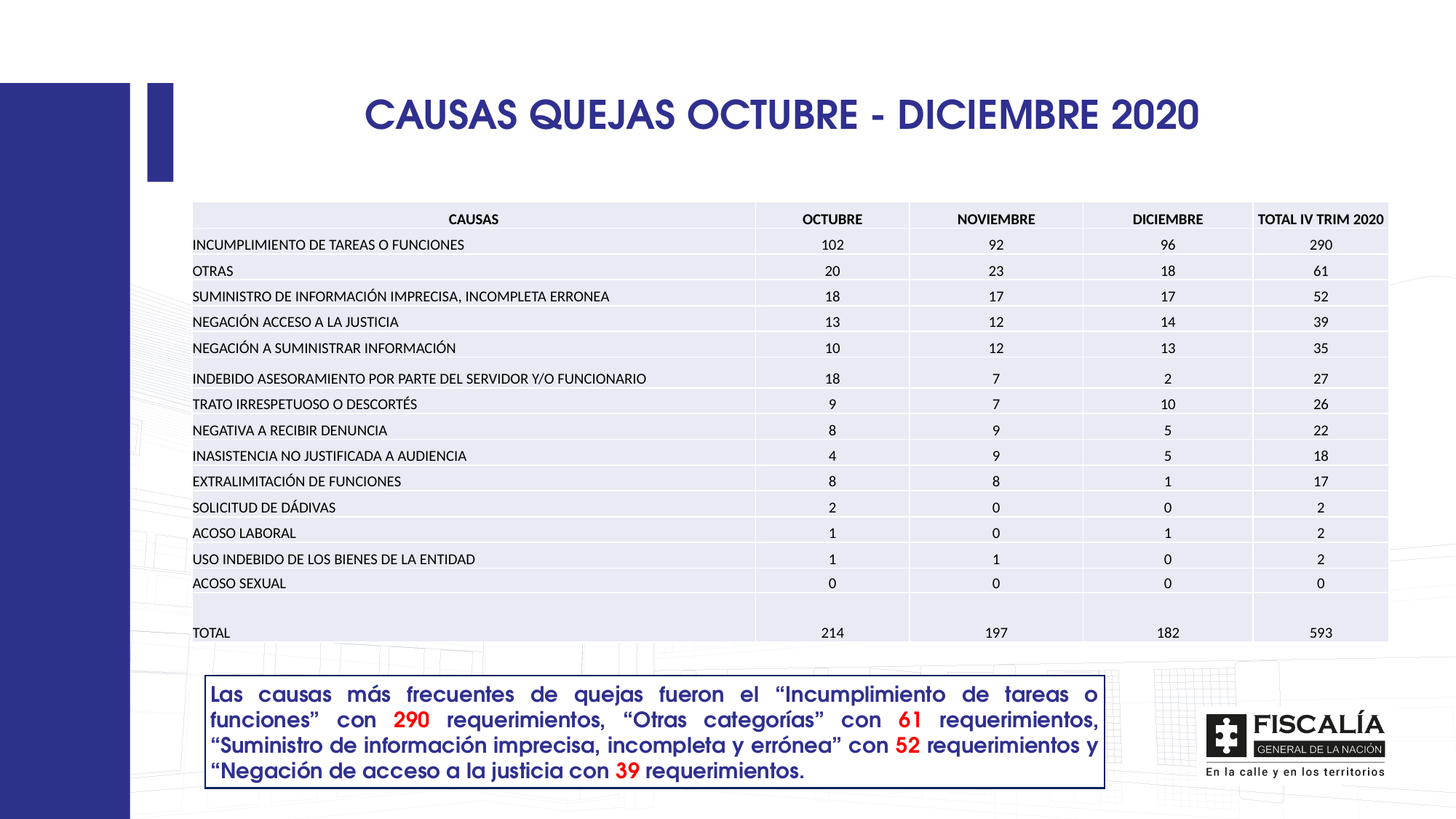

CAUSAS QUEJAS OCTUBRE - DICIEMBRE 2020
| CAUSAS | OCTUBRE | NOVIEMBRE | DICIEMBRE | TOTAL IV TRIM 2020 |
| --- | --- | --- | --- | --- |
| INCUMPLIMIENTO DE TAREAS O FUNCIONES | 102 | 92 | 96 | 290 |
| OTRAS | 20 | 23 | 18 | 61 |
| SUMINISTRO DE INFORMACIÓN IMPRECISA, INCOMPLETA ERRONEA | 18 | 17 | 17 | 52 |
| NEGACIÓN ACCESO A LA JUSTICIA | 13 | 12 | 14 | 39 |
| NEGACIÓN A SUMINISTRAR INFORMACIÓN | 10 | 12 | 13 | 35 |
| INDEBIDO ASESORAMIENTO POR PARTE DEL SERVIDOR Y/O FUNCIONARIO | 18 | 7 | 2 | 27 |
| TRATO IRRESPETUOSO O DESCORTÉS | 9 | 7 | 10 | 26 |
| NEGATIVA A RECIBIR DENUNCIA | 8 | 9 | 5 | 22 |
| INASISTENCIA NO JUSTIFICADA A AUDIENCIA | 4 | 9 | 5 | 18 |
| EXTRALIMITACIÓN DE FUNCIONES | 8 | 8 | 1 | 17 |
| SOLICITUD DE DÁDIVAS | 2 | 0 | 0 | 2 |
| ACOSO LABORAL | 1 | 0 | 1 | 2 |
| USO INDEBIDO DE LOS BIENES DE LA ENTIDAD | 1 | 1 | 0 | 2 |
| ACOSO SEXUAL | 0 | 0 | 0 | 0 |
| TOTAL | 214 | 197 | 182 | 593 |
Las causas más frecuentes de quejas fueron el “Incumplimiento de tareas o funciones” con 290 requerimientos, “Otras categorías” con 61 requerimientos, “Suministro de información imprecisa, incompleta y errónea” con 52 requerimientos y “Negación de acceso a la justicia con 39 requerimientos.